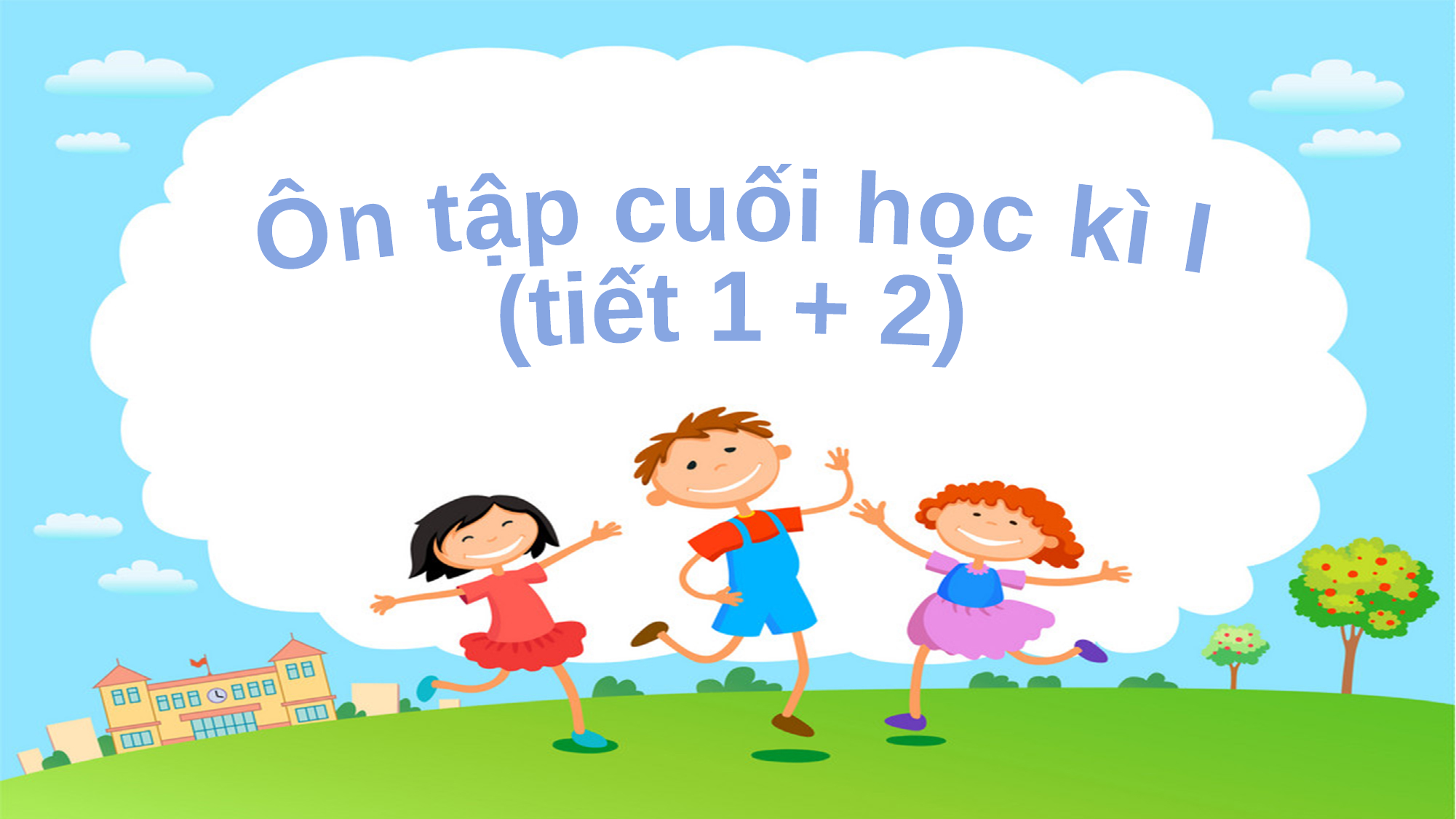

Ôn tập cuối học kì I
(tiết 1 + 2)